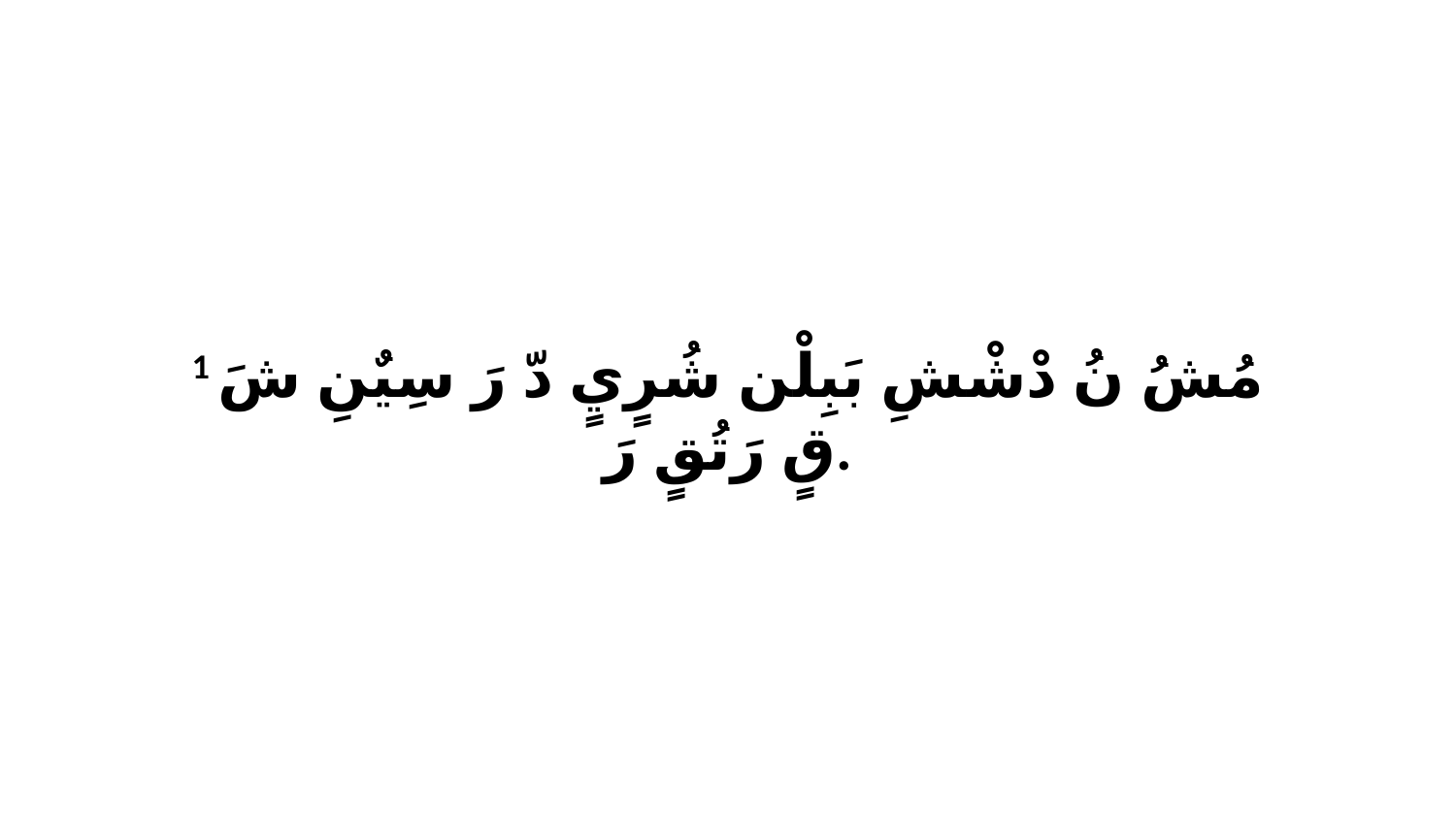

1 مُشُ نُ دْشْشِ بَبِلْن شُرٍيٍ دّ رَ سِيٌنِ شَ قٍ رَتُقٍ رَ.